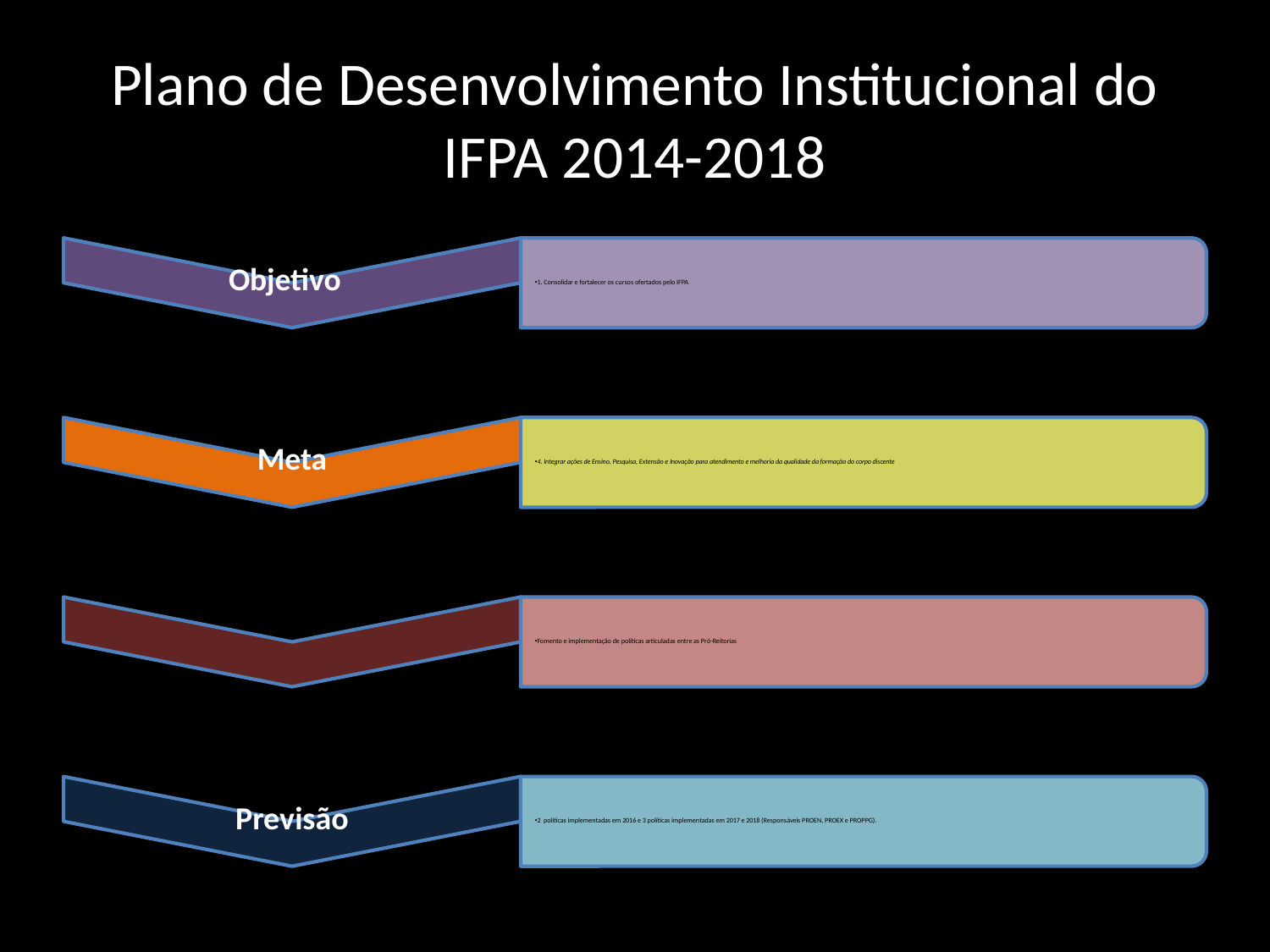

# Plano de Desenvolvimento Institucional do IFPA 2014-2018
Objetivo
1. Consolidar e fortalecer os cursos ofertados pelo IFPA
Meta
4. Integrar ações de Ensino, Pesquisa, Extensão e Inovação para atendimento e melhoria da qualidade da formação do corpo discente
Fomento e implementação de políticas articuladas entre as Pró-Reitorias
Previsão
2  políticas implementadas em 2016 e 3 políticas implementadas em 2017 e 2018 (Responsáveis PROEN, PROEX e PROPPG).